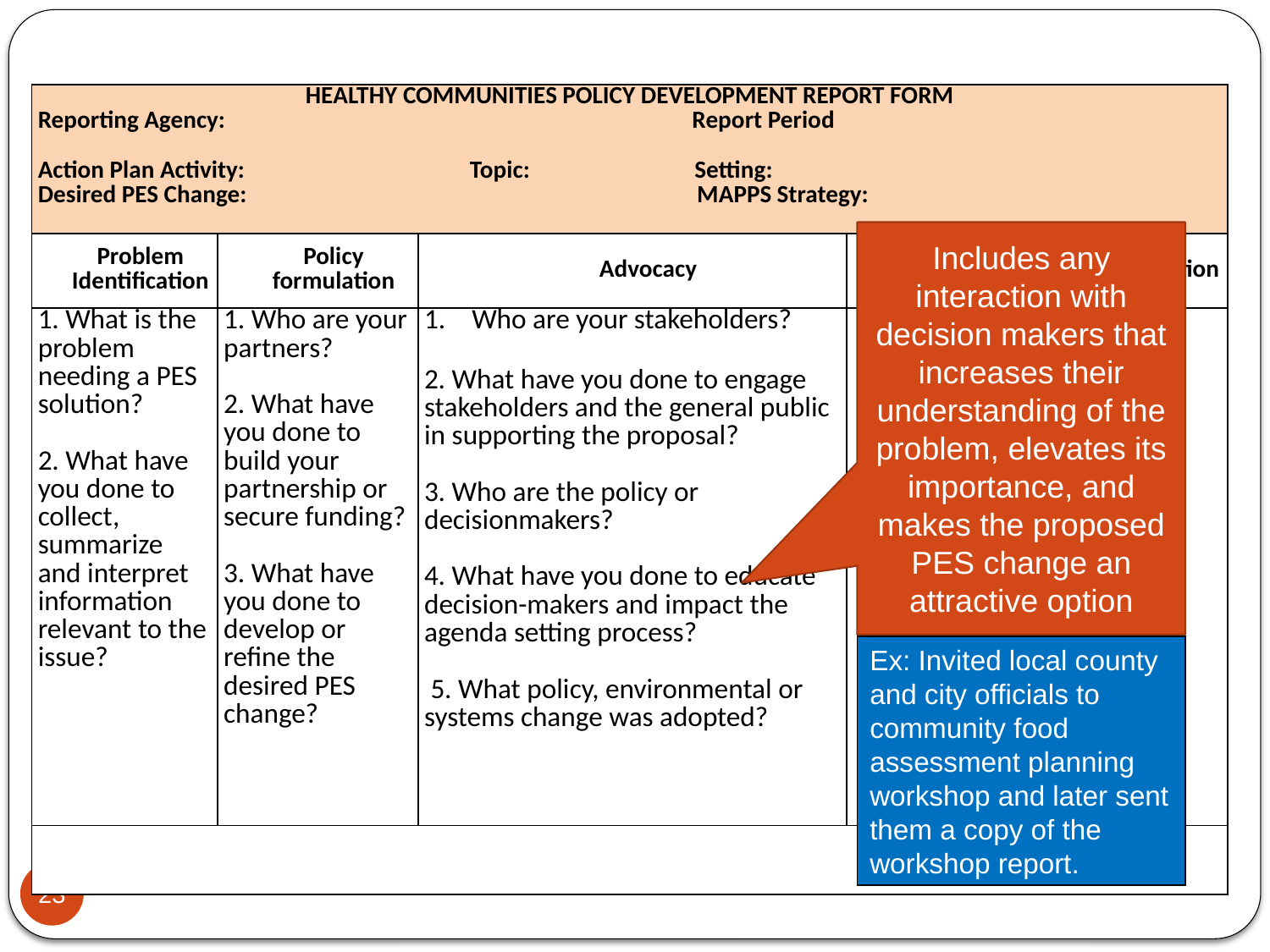

| HEALTHY COMMUNITIES POLICY DEVELOPMENT REPORT FORM Reporting Agency: Report Period Action Plan Activity: Topic: Setting: Desired PES Change: MAPPS Strategy: |  |  |  |  |
| --- | --- | --- | --- | --- |
| Problem Identification | Policy formulation | Advocacy | Implementation | Evaluation |
| 1. What is the problem needing a PES solution? 2. What have you done to collect, summarize and interpret information relevant to the issue? | 1. Who are your partners? 2. What have you done to build your partnership or secure funding? 3. What have you done to develop or refine the desired PES change? | Who are your stakeholders? 2. What have you done to engage stakeholders and the general public in supporting the proposal? 3. Who are the policy or decisionmakers? 4. What have you done to educate decision-makers and impact the agenda setting process? 5. What policy, environmental or systems change was adopted? |  |  |
|  |  |  |  |  |
Includes any interaction with decision makers that increases their understanding of the problem, elevates its importance, and makes the proposed PES change an attractive option
Ex: Invited local county and city officials to community food assessment planning workshop and later sent them a copy of the workshop report.
23